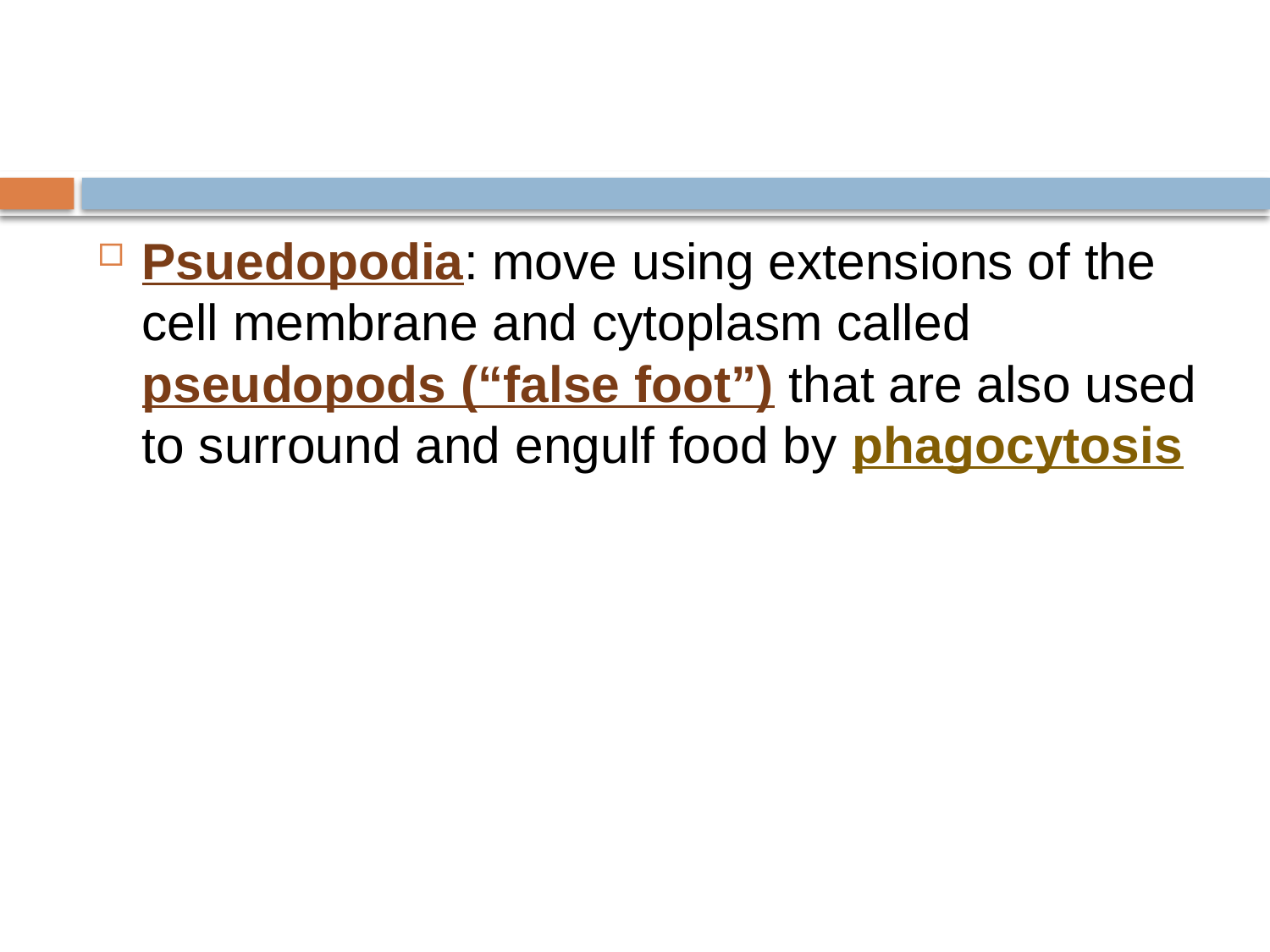

#
Psuedopodia: move using extensions of the cell membrane and cytoplasm called pseudopods (“false foot”) that are also used to surround and engulf food by phagocytosis